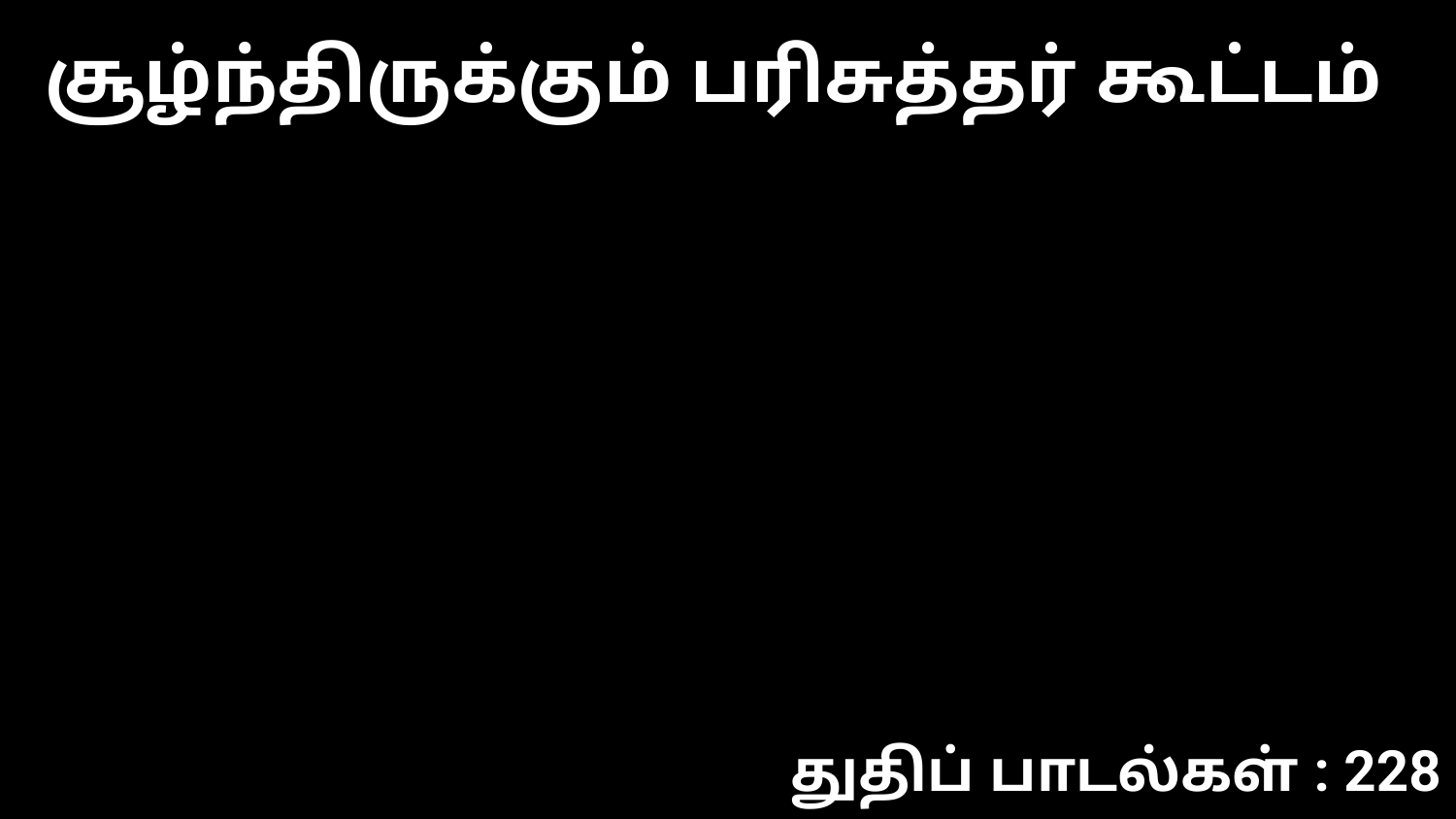

சூழ்ந்திருக்கும் பரிசுத்தர் கூட்டம்
துதிப் பாடல்கள் : 228